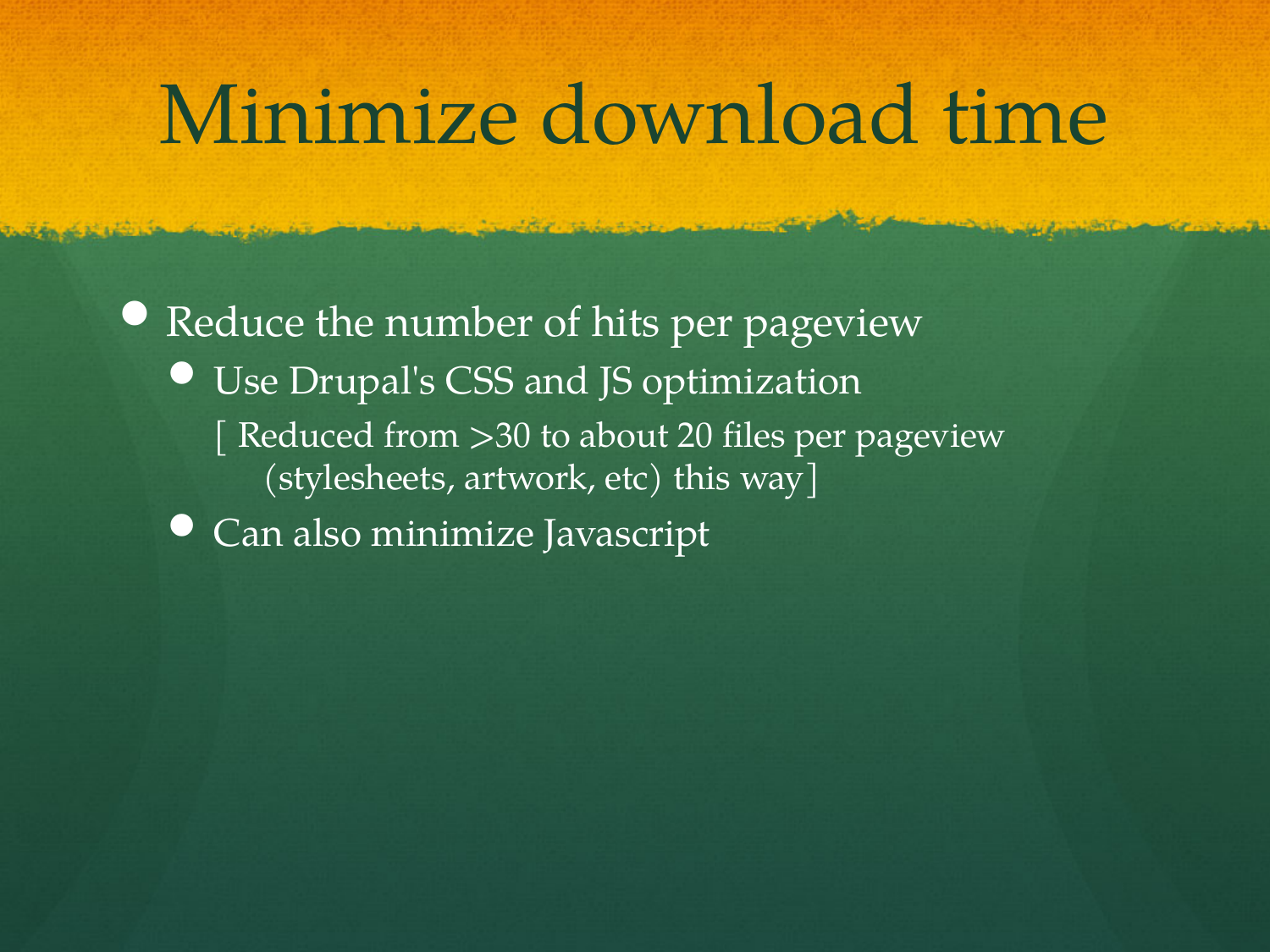

# Minimize download time
Reduce the number of hits per pageview
Use Drupal's CSS and JS optimization
[ Reduced from >30 to about 20 files per pageview (stylesheets, artwork, etc) this way]
Can also minimize Javascript